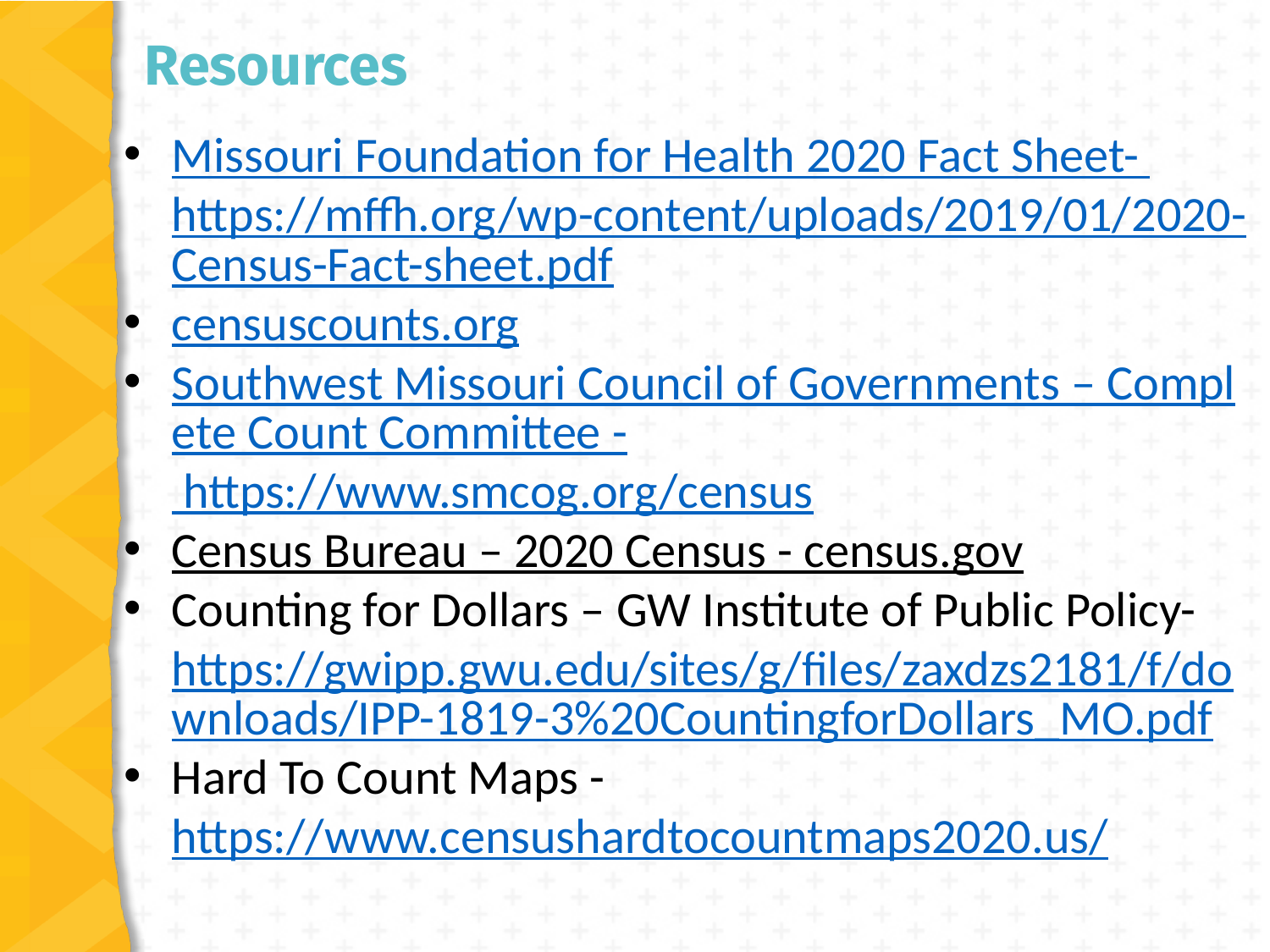

Resources

Missouri Foundation for Health 2020 Fact Sheet- https://mffh.org/wp-content/uploads/2019/01/2020-Census-Fact-sheet.pdf
censuscounts.org
Southwest Missouri Council of Governments – Complete Count Committee - https://www.smcog.org/census
Census Bureau – 2020 Census - census.gov
Counting for Dollars – GW Institute of Public Policy- https://gwipp.gwu.edu/sites/g/files/zaxdzs2181/f/downloads/IPP-1819-3%20CountingforDollars_MO.pdf
Hard To Count Maps - https://www.censushardtocountmaps2020.us/